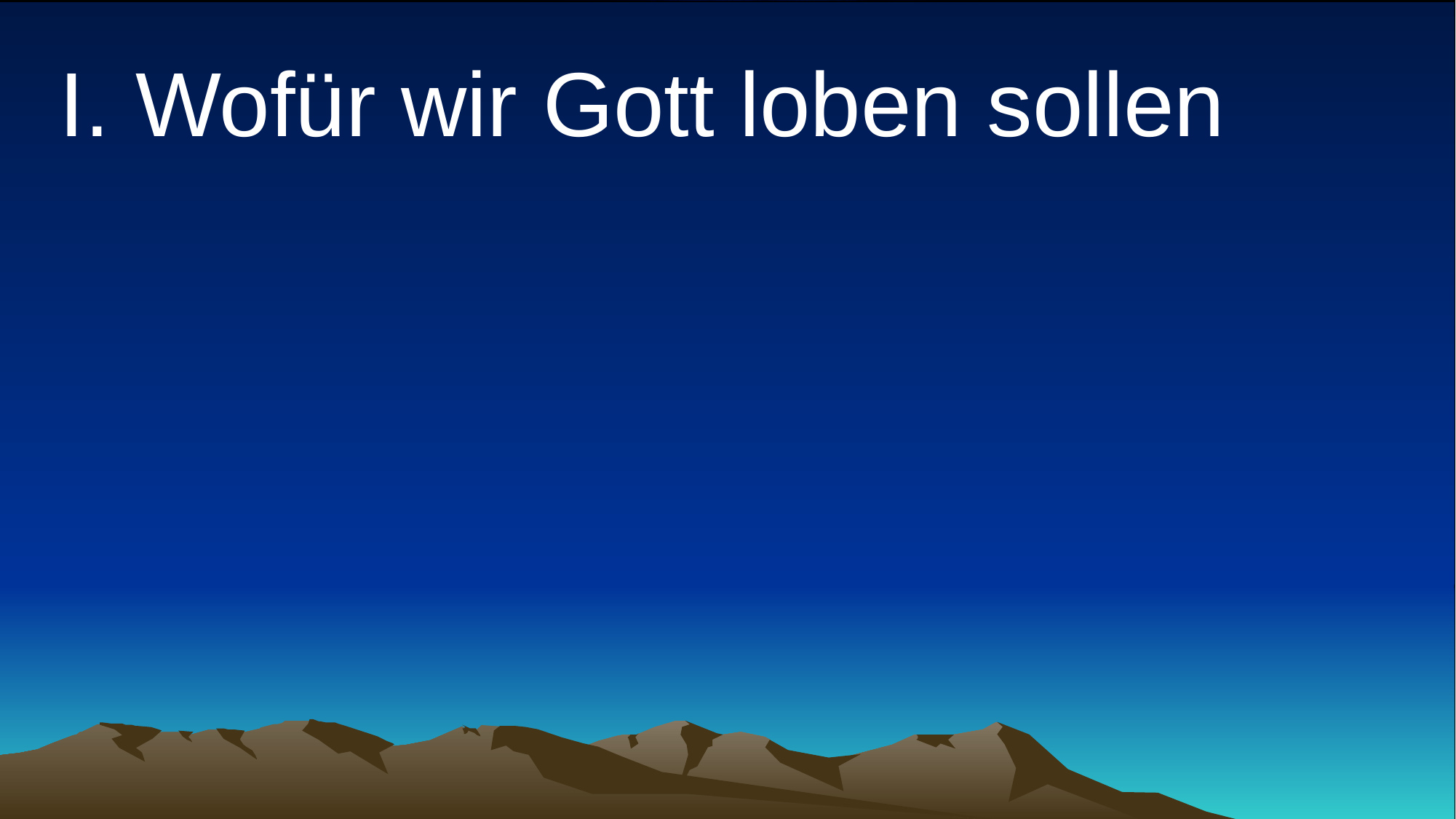

# I. Wofür wir Gott loben sollen